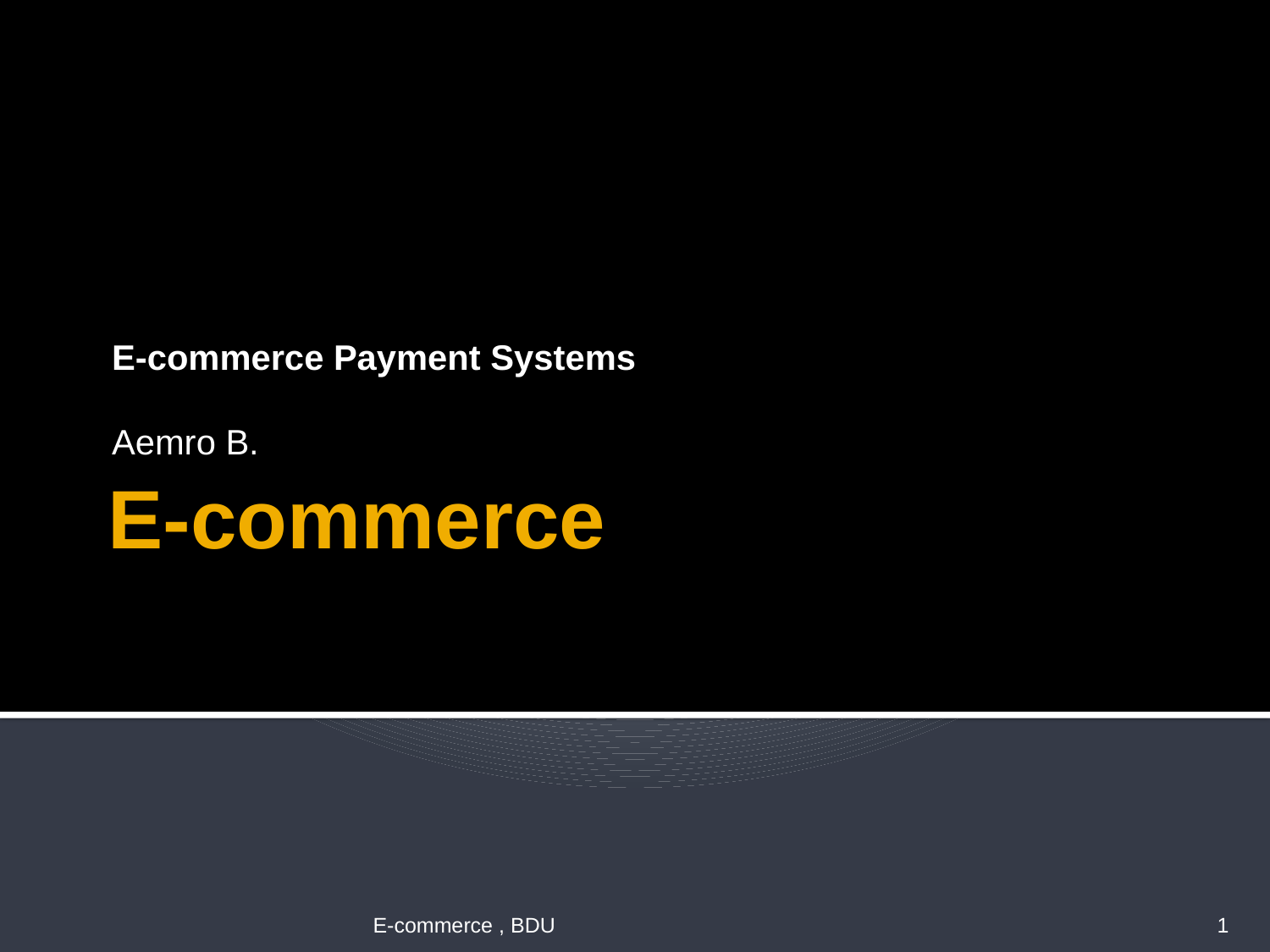

E-commerce Payment Systems

Aemro B.
# E-commerce
E-commerce , BDU
1